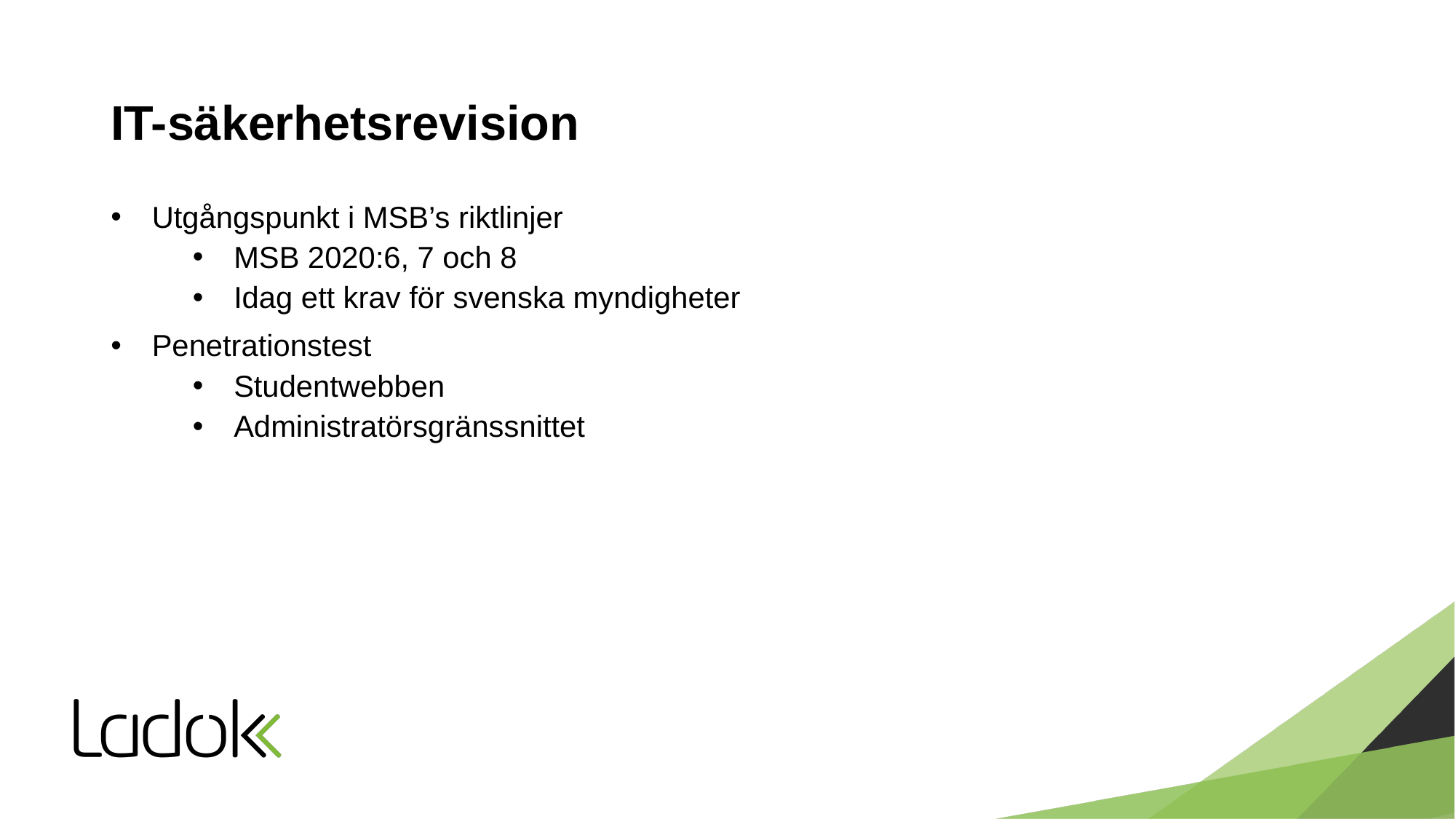

# IT-säkerhetsrevision
Utgångspunkt i MSB’s riktlinjer
MSB 2020:6, 7 och 8
Idag ett krav för svenska myndigheter
Penetrationstest
Studentwebben
Administratörsgränssnittet